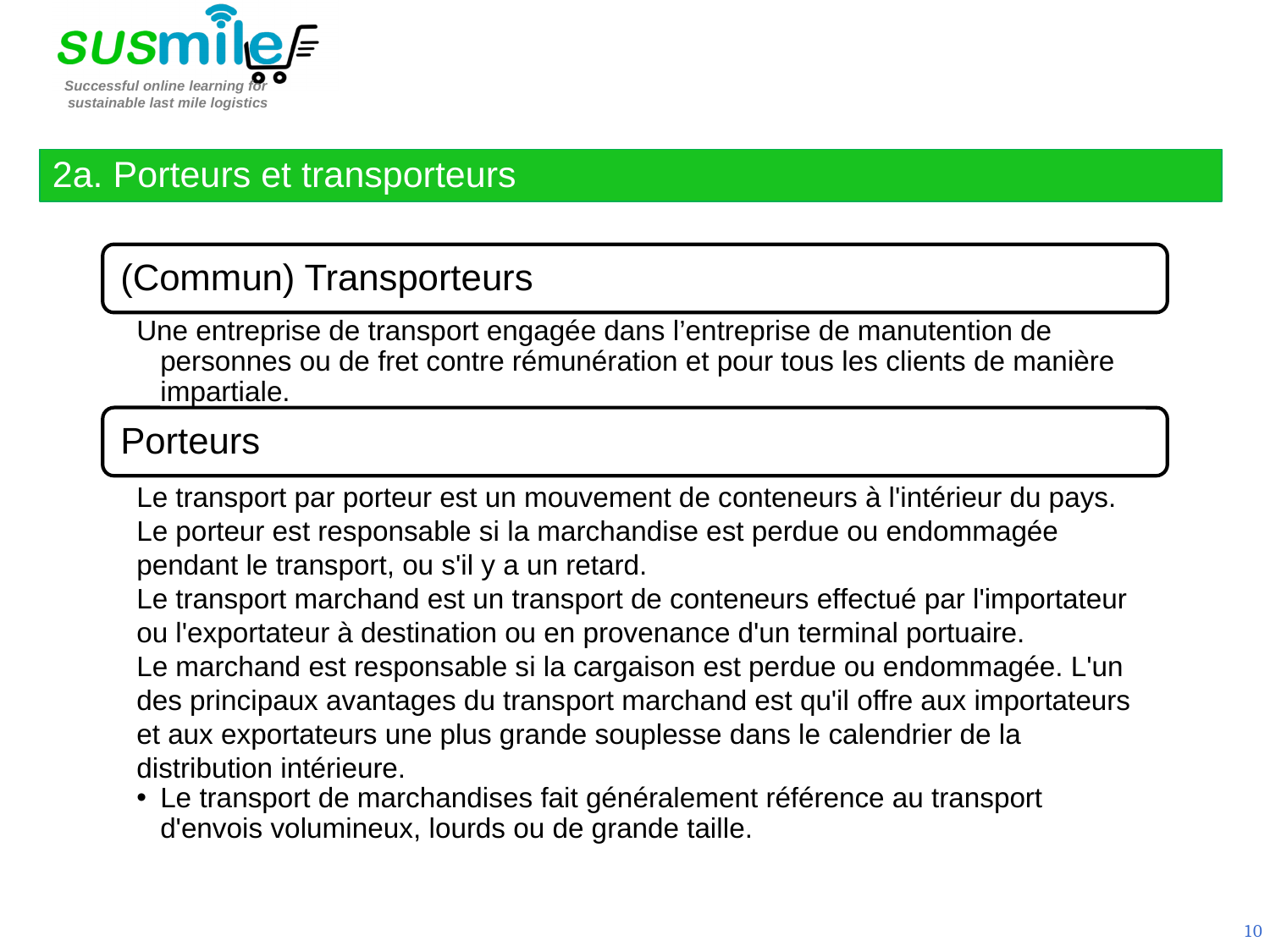

2a. Porteurs et transporteurs
(Commun) Transporteurs
Une entreprise de transport engagée dans l’entreprise de manutention de personnes ou de fret contre rémunération et pour tous les clients de manière impartiale.
Porteurs
Le transport par porteur est un mouvement de conteneurs à l'intérieur du pays.
Le porteur est responsable si la marchandise est perdue ou endommagée pendant le transport, ou s'il y a un retard.
Le transport marchand est un transport de conteneurs effectué par l'importateur ou l'exportateur à destination ou en provenance d'un terminal portuaire.
Le marchand est responsable si la cargaison est perdue ou endommagée. L'un des principaux avantages du transport marchand est qu'il offre aux importateurs et aux exportateurs une plus grande souplesse dans le calendrier de la distribution intérieure.
Le transport de marchandises fait généralement référence au transport d'envois volumineux, lourds ou de grande taille.
10